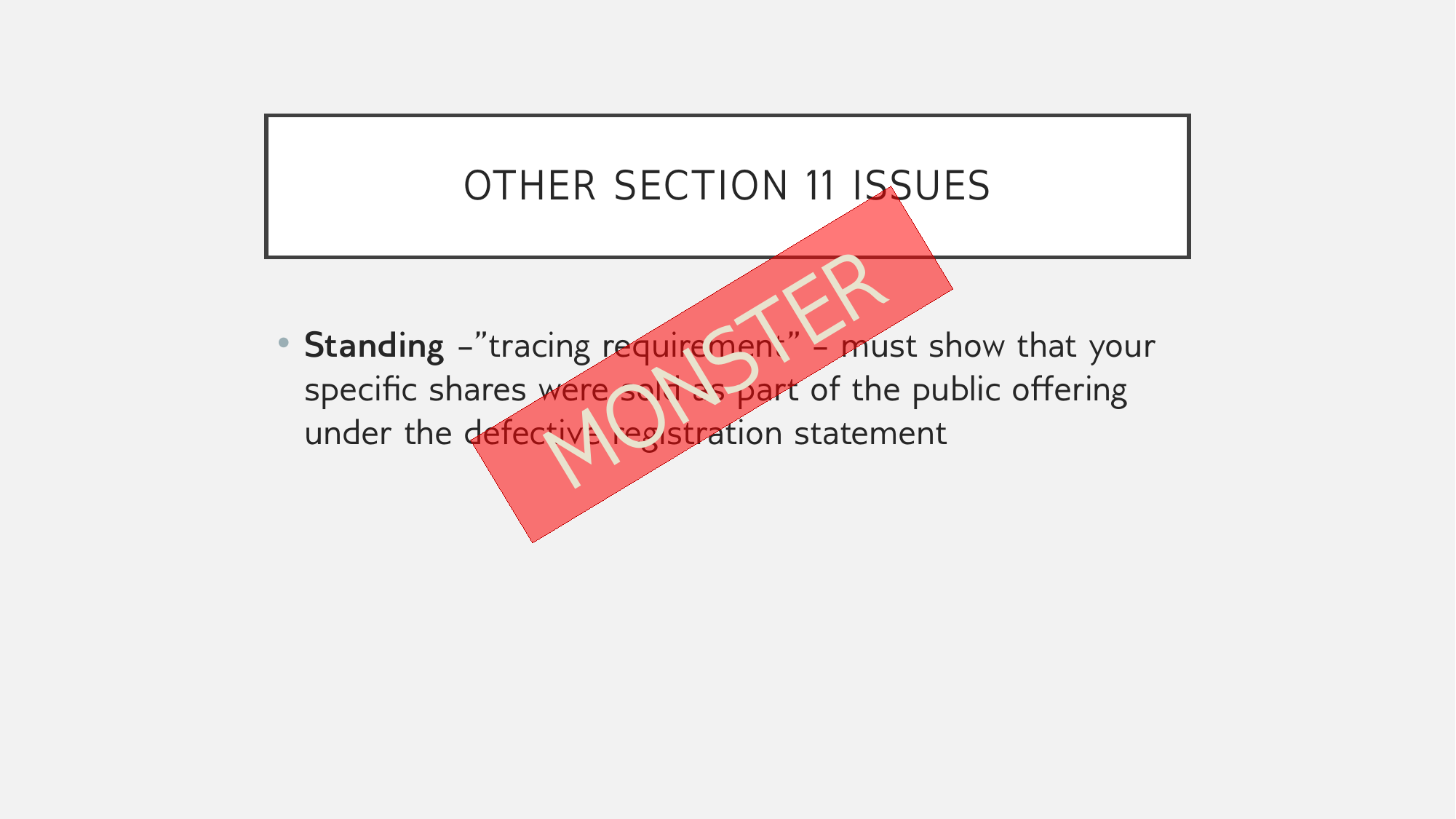

# Other Section 11 issues
MONSTER
Standing –”tracing requirement” – must show that your specific shares were sold as part of the public offering under the defective registration statement